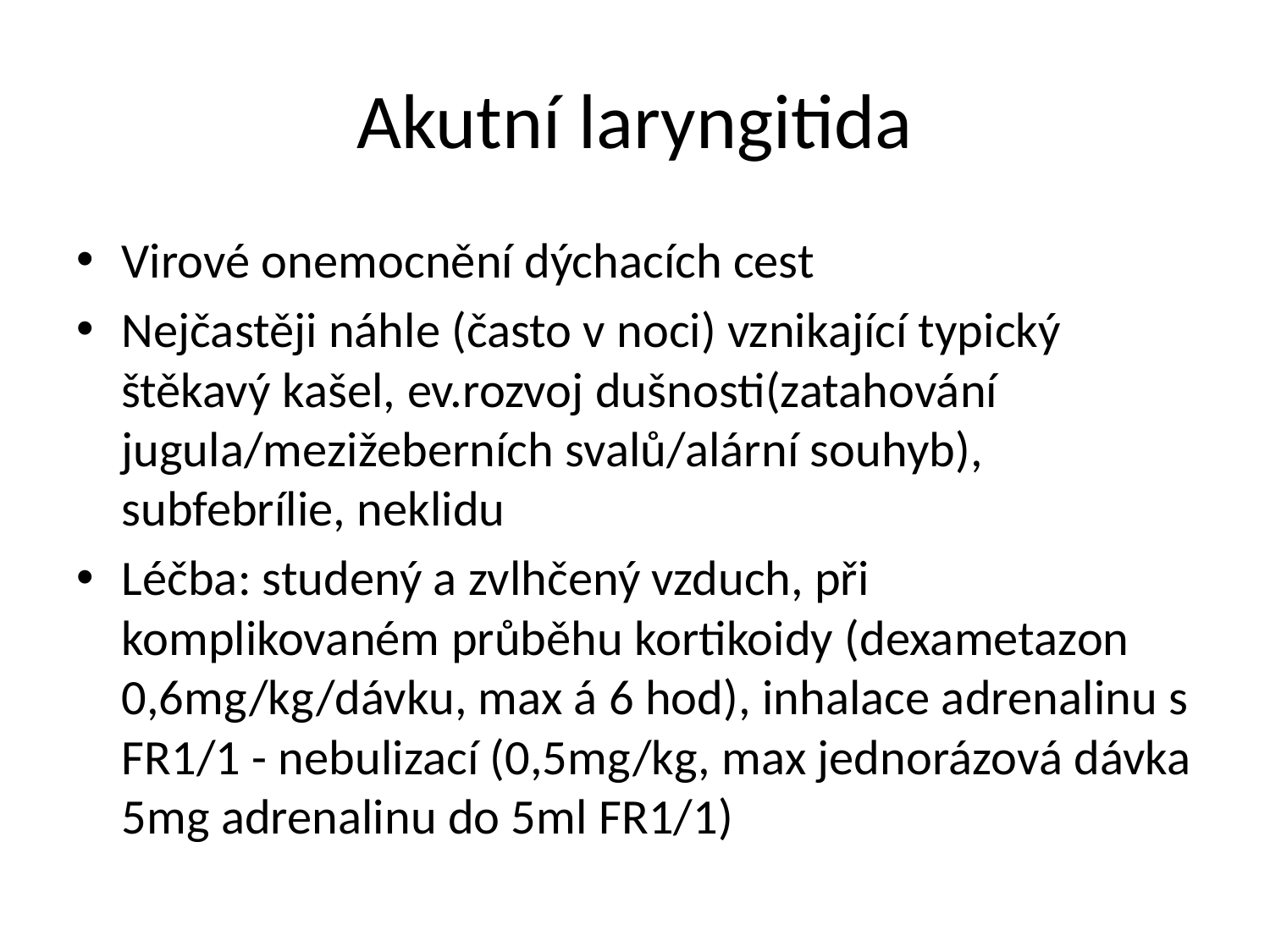

# Akutní laryngitida
Virové onemocnění dýchacích cest
Nejčastěji náhle (často v noci) vznikající typický štěkavý kašel, ev.rozvoj dušnosti(zatahování jugula/mezižeberních svalů/alární souhyb), subfebrílie, neklidu
Léčba: studený a zvlhčený vzduch, při komplikovaném průběhu kortikoidy (dexametazon 0,6mg/kg/dávku, max á 6 hod), inhalace adrenalinu s FR1/1 - nebulizací (0,5mg/kg, max jednorázová dávka 5mg adrenalinu do 5ml FR1/1)